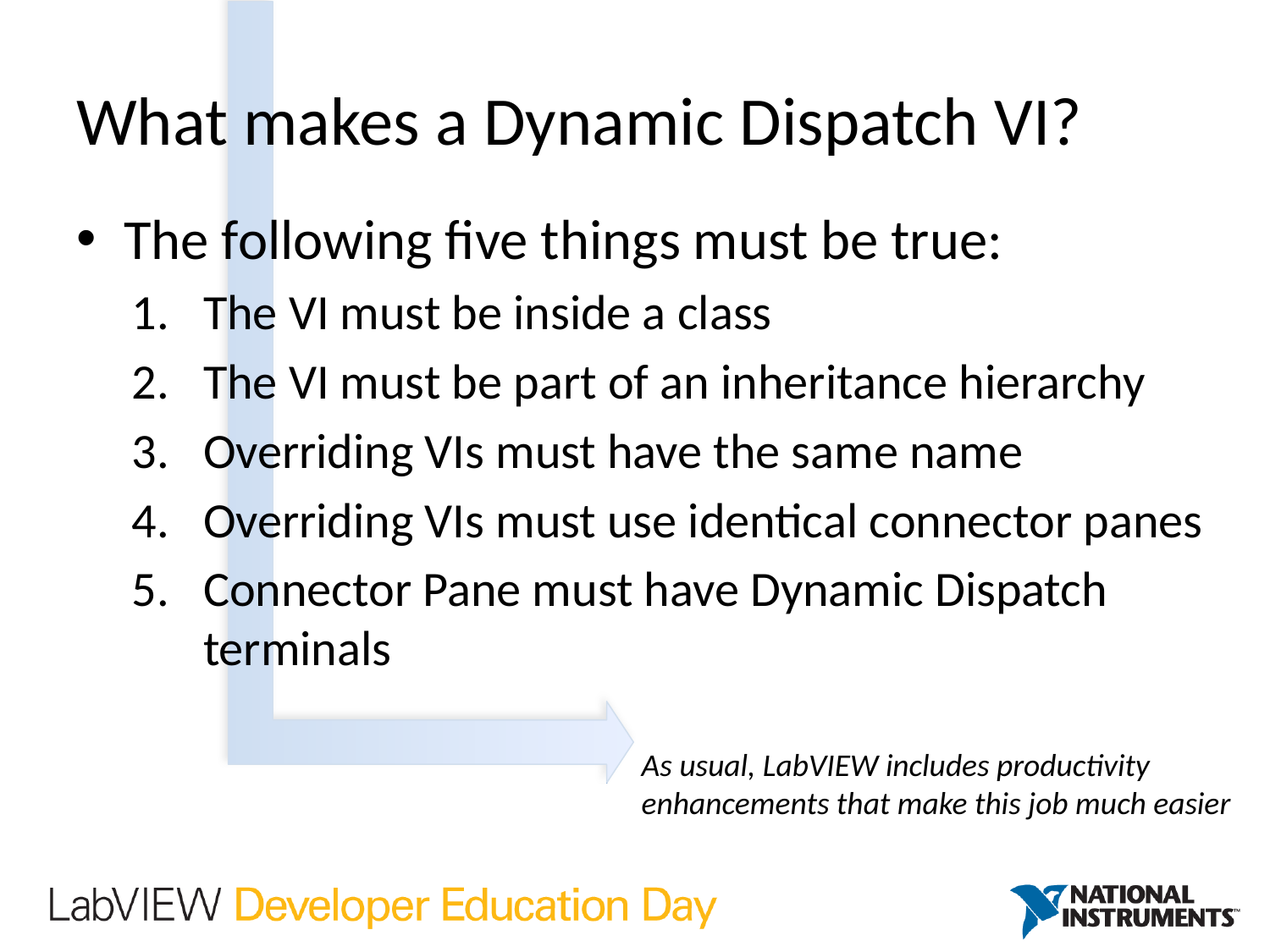

# What makes a Dynamic Dispatch VI?

The following five things must be true:
The VI must be inside a class
The VI must be part of an inheritance hierarchy
Overriding VIs must have the same name
Overriding VIs must use identical connector panes
Connector Pane must have Dynamic Dispatch terminals
As usual, LabVIEW includes productivity enhancements that make this job much easier